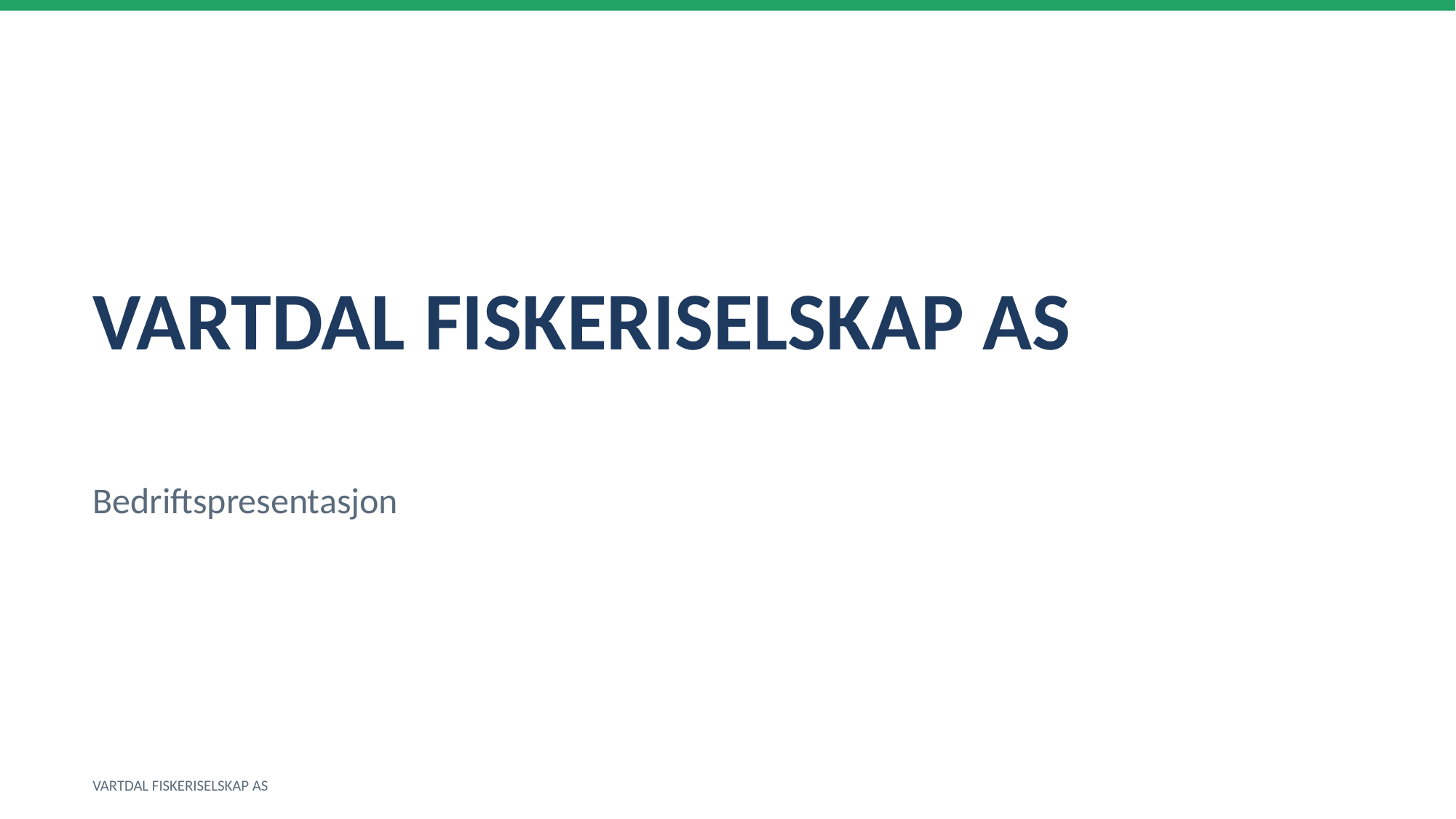

VARTDAL FISKERISELSKAP AS
Bedriftspresentasjon
VARTDAL FISKERISELSKAP AS